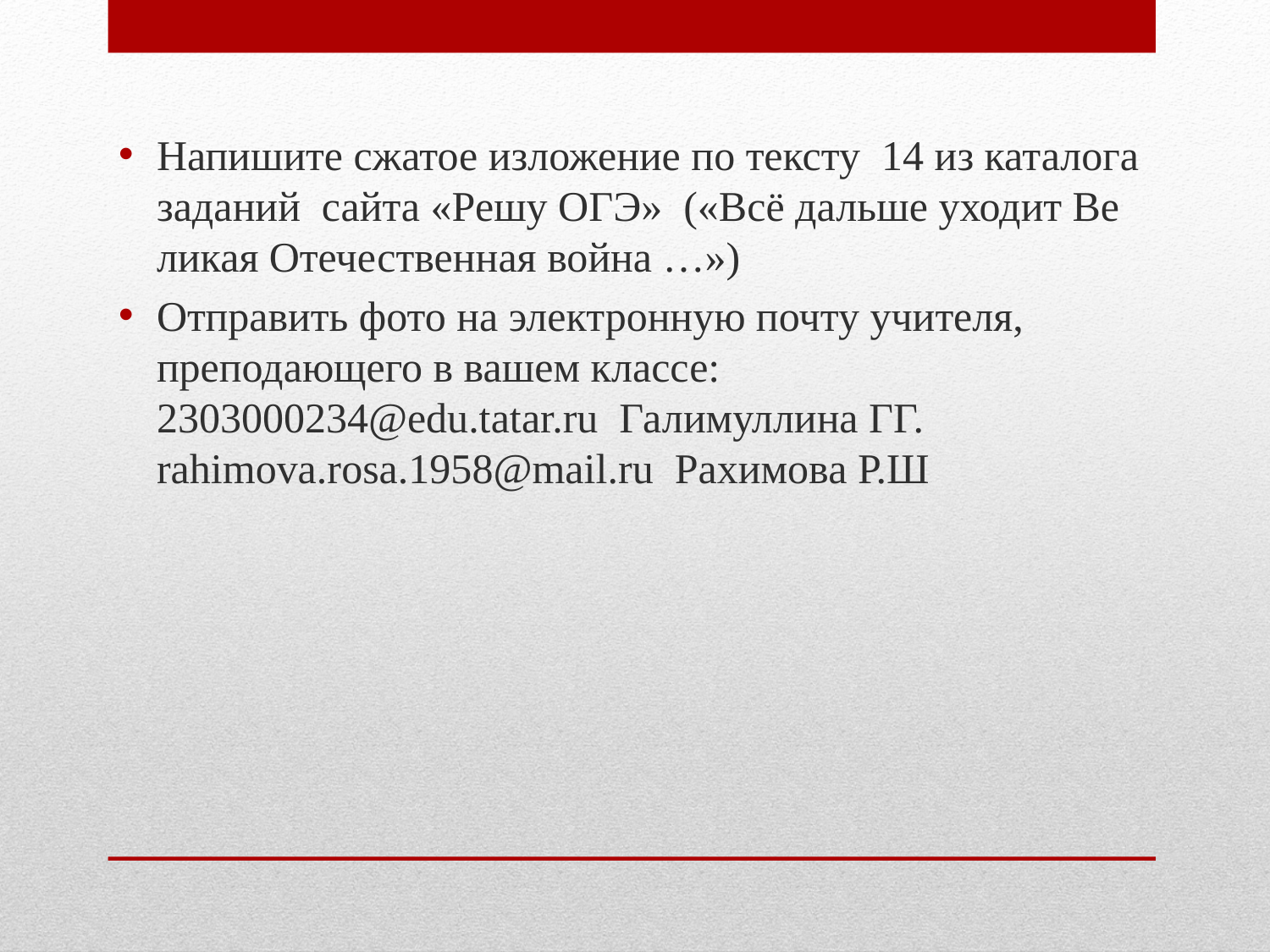

Напишите сжатое изложение по тексту  14 из каталога заданий  сайта «Решу ОГЭ»  («Всё даль­ше ухо­дит Ве­ли­кая Оте­че­ствен­ная война …»)
Отправить фото на электронную почту учителя, преподающего в вашем классе:
2303000234@edu.tatar.ru  Галимуллина ГГ.
rahimova.rosa.1958@mail.ru  Рахимова Р.Ш

#